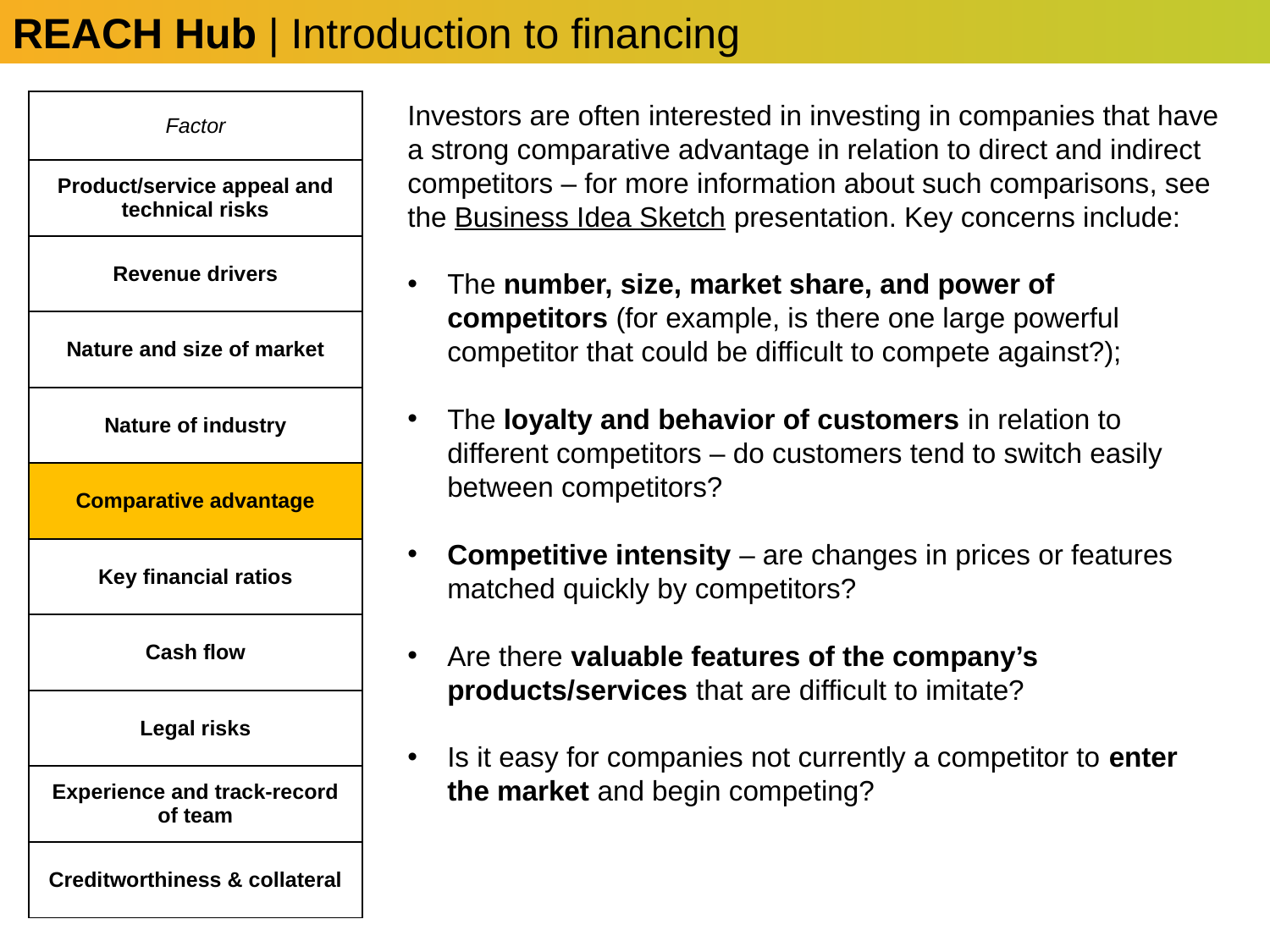

REACH Hub | Introduction to financing
| Factor |
| --- |
| Product/service appeal and technical risks |
| Revenue drivers |
| Nature and size of market |
| Nature of industry |
| Comparative advantage |
| Key financial ratios |
| Cash flow |
| Legal risks |
| Experience and track-record of team |
| Creditworthiness & collateral |
Investors are often interested in investing in companies that have a strong comparative advantage in relation to direct and indirect competitors – for more information about such comparisons, see the Business Idea Sketch presentation. Key concerns include:

The number, size, market share, and power of competitors (for example, is there one large powerful competitor that could be difficult to compete against?);

The loyalty and behavior of customers in relation to different competitors – do customers tend to switch easily between competitors?

Competitive intensity – are changes in prices or features matched quickly by competitors?

Are there valuable features of the company’s products/services that are difficult to imitate?

Is it easy for companies not currently a competitor to enter the market and begin competing?